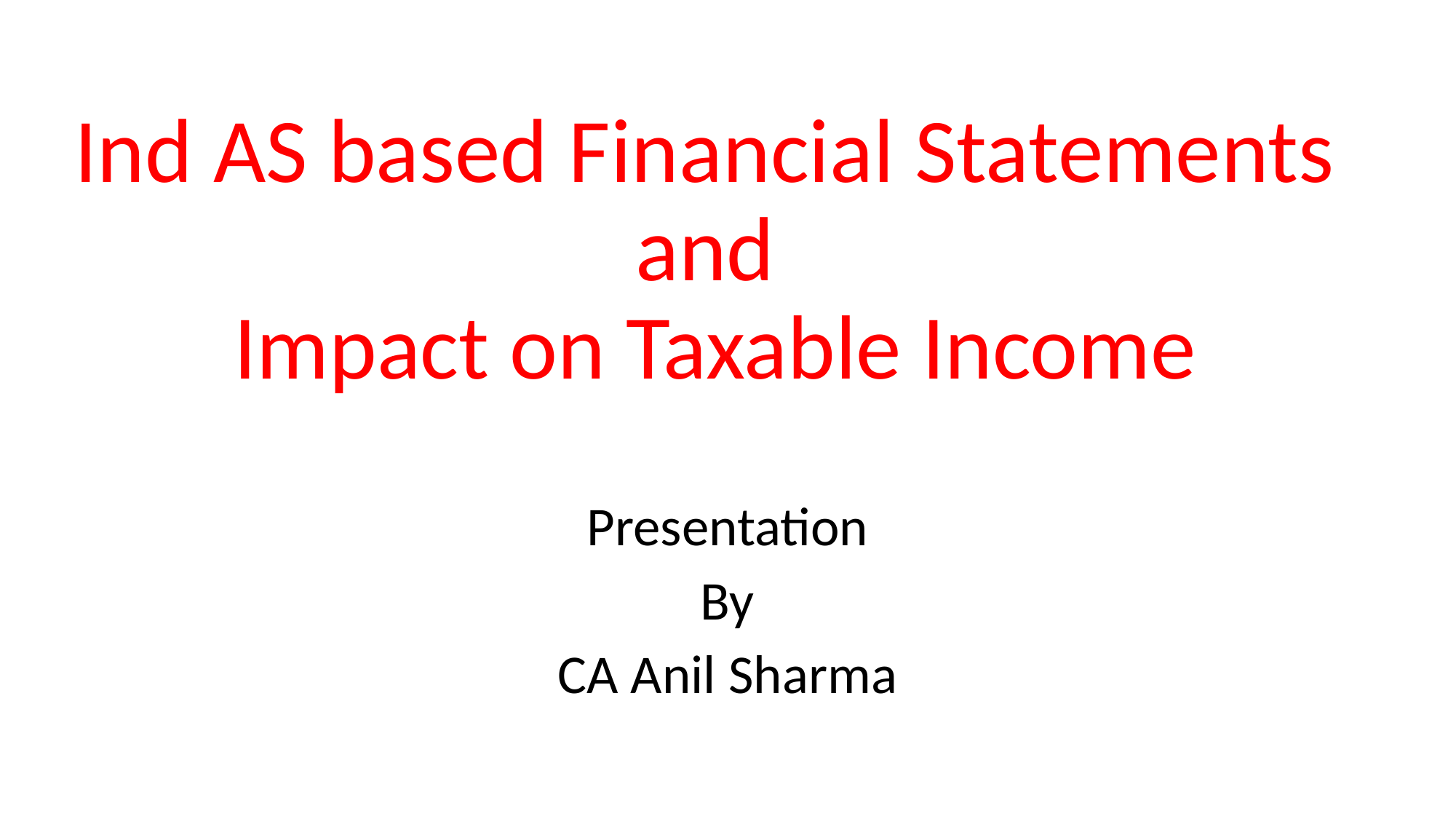

# Ind AS based Financial Statements and Impact on Taxable Income
Presentation
By
CA Anil Sharma